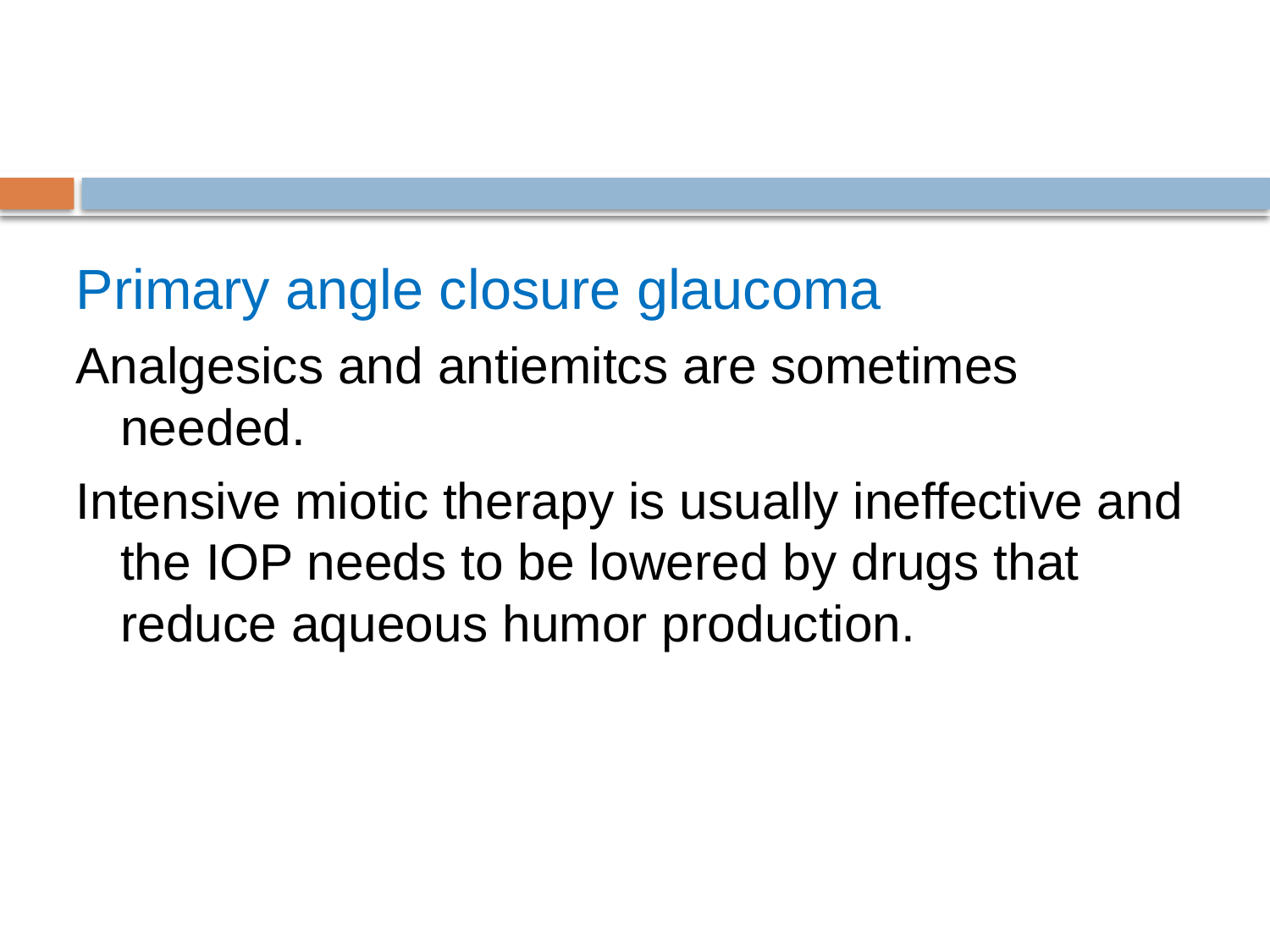

Primary angle closure glaucoma
Analgesics and antiemitcs are sometimes needed.
Intensive miotic therapy is usually ineffective and the IOP needs to be lowered by drugs that reduce aqueous humor production.